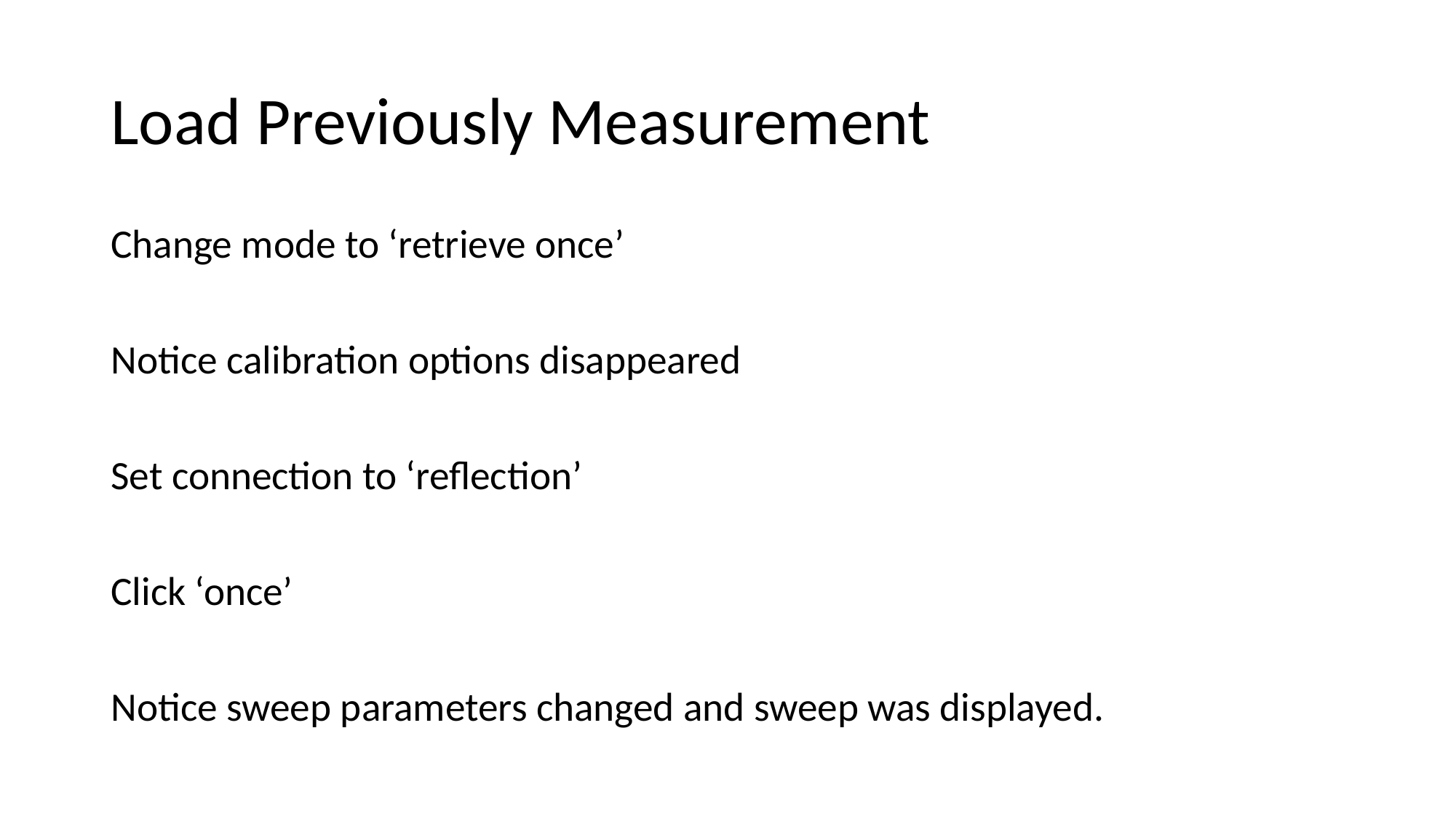

# Load Previously Measurement
Change mode to ‘retrieve once’

Notice calibration options disappeared

Set connection to ‘reflection’

Click ‘once’

Notice sweep parameters changed and sweep was displayed.